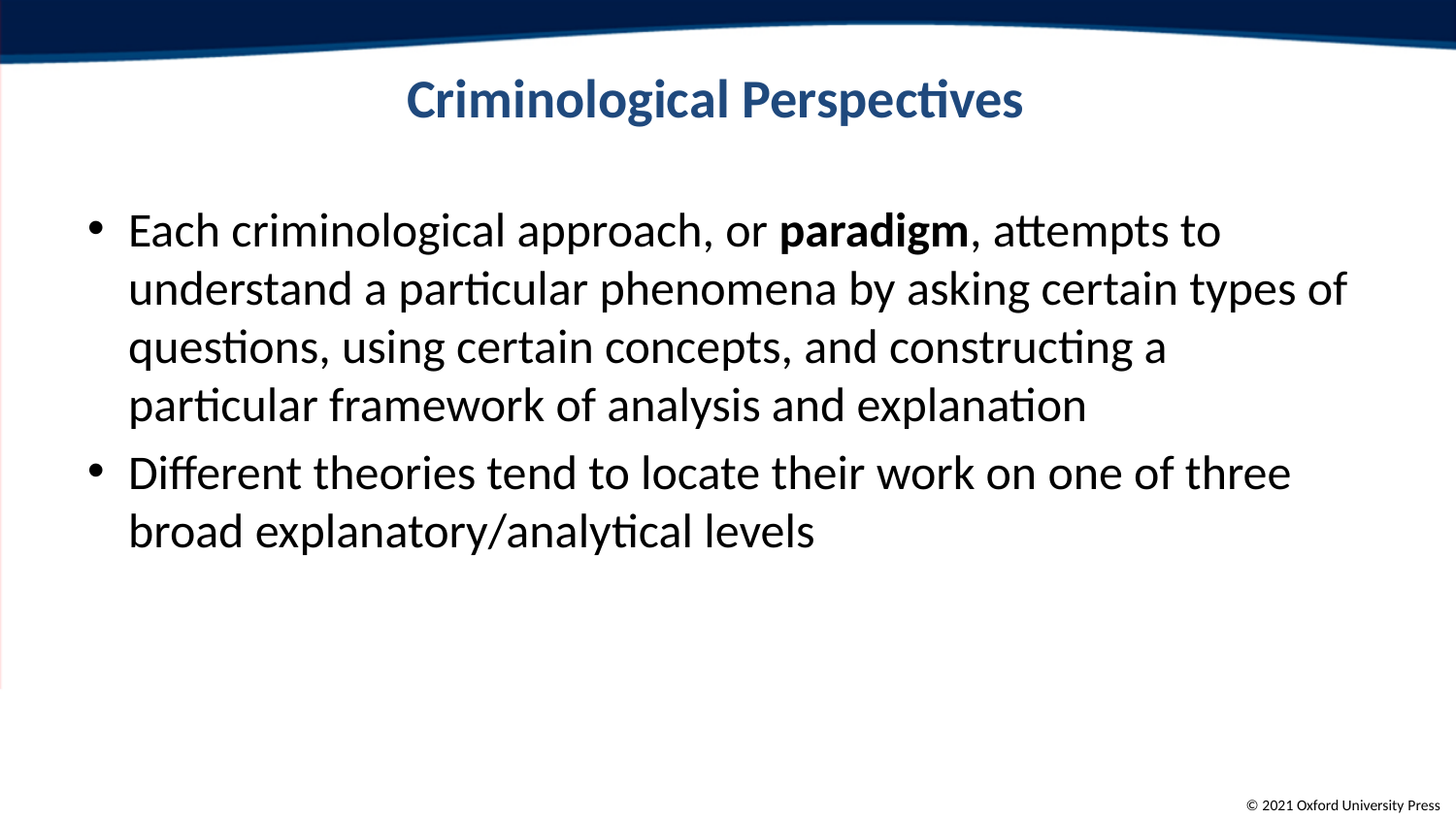

# Criminological Perspectives
Each criminological approach, or paradigm, attempts to understand a particular phenomena by asking certain types of questions, using certain concepts, and constructing a particular framework of analysis and explanation
Different theories tend to locate their work on one of three broad explanatory/analytical levels